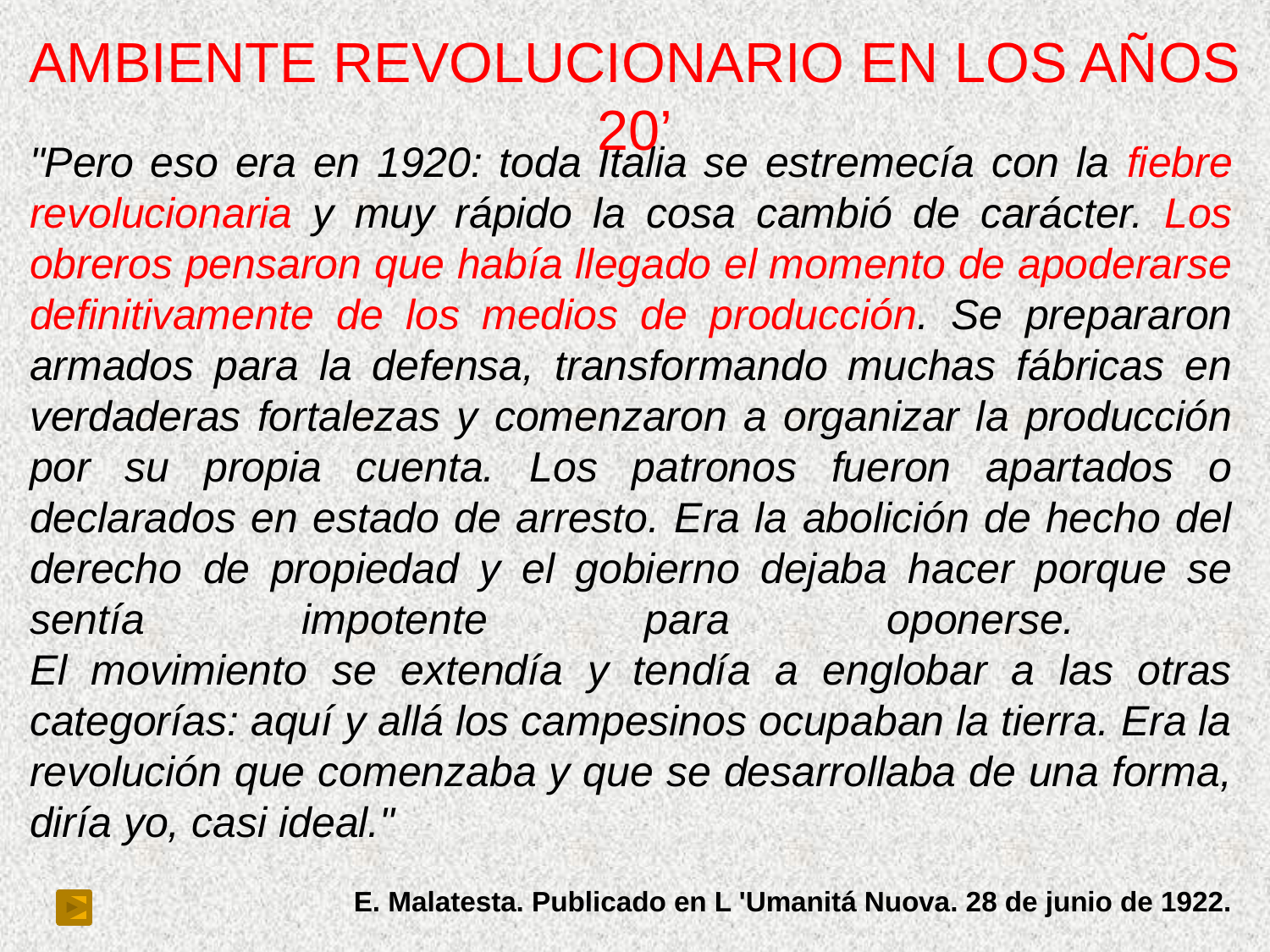

AMBIENTE REVOLUCIONARIO EN LOS AÑOS 20’
"Pero eso era en 1920: toda Italia se estremecía con la fiebre revolucionaria y muy rápido la cosa cambió de carácter. Los obreros pensaron que había llegado el momento de apoderarse definitivamente de los medios de producción. Se prepararon armados para la defensa, transformando muchas fábricas en verdaderas fortalezas y comenzaron a organizar la producción por su propia cuenta. Los patronos fueron apartados o declarados en estado de arresto. Era la abolición de hecho del derecho de propiedad y el gobierno dejaba hacer porque se sentía impotente para oponerse.
El movimiento se extendía y tendía a englobar a las otras categorías: aquí y allá los campesinos ocupaban la tierra. Era la revolución que comenzaba y que se desarrollaba de una forma, diría yo, casi ideal."

E. Malatesta. Publicado en L 'Umanitá Nuova. 28 de junio de 1922.